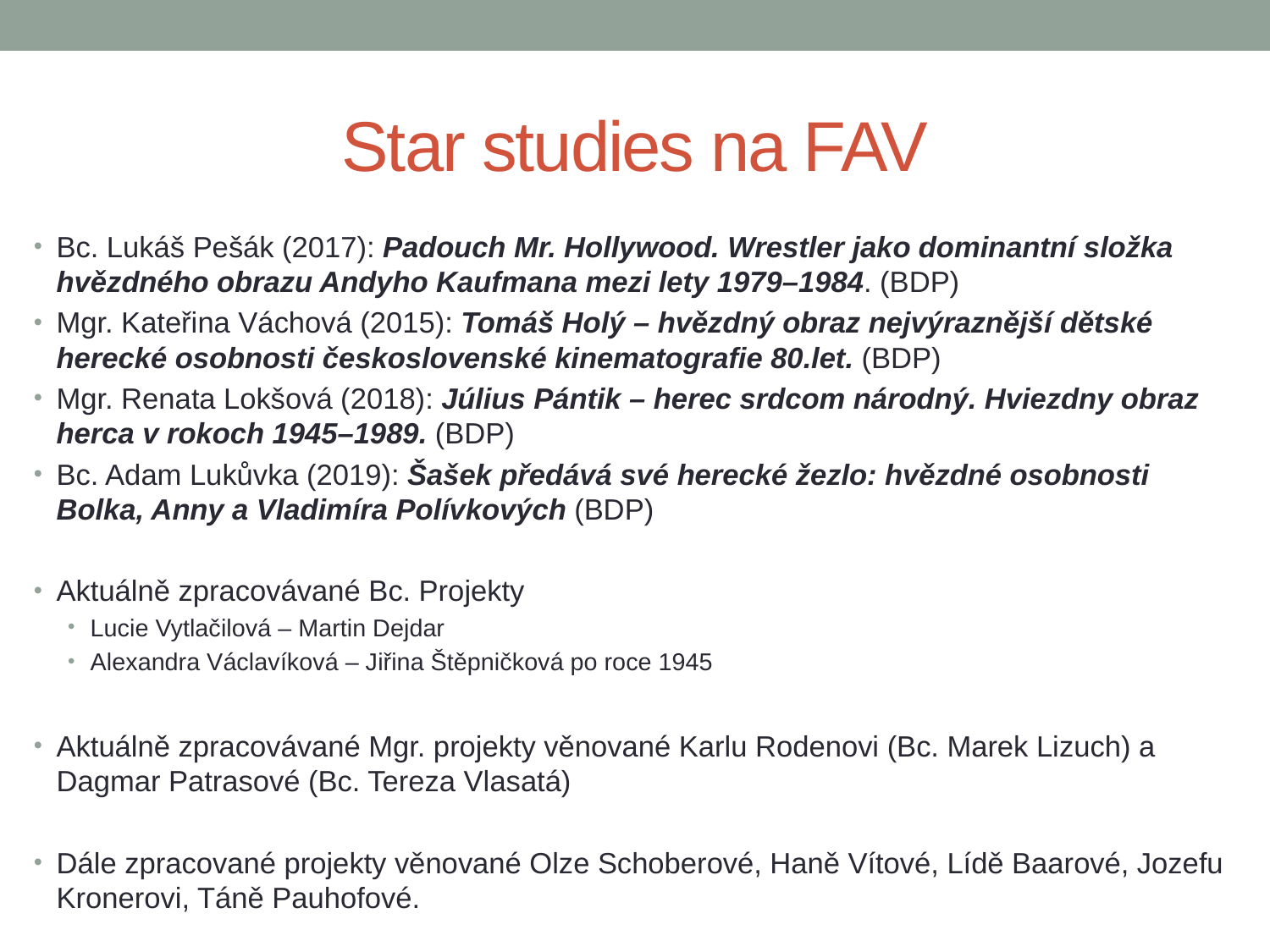

# Star studies na FAV
Bc. Lukáš Pešák (2017): Padouch Mr. Hollywood. Wrestler jako dominantní složka hvězdného obrazu Andyho Kaufmana mezi lety 1979–1984. (BDP)
Mgr. Kateřina Váchová (2015): Tomáš Holý – hvězdný obraz nejvýraznější dětské herecké osobnosti československé kinematografie 80.let. (BDP)
Mgr. Renata Lokšová (2018): Július Pántik – herec srdcom národný. Hviezdny obraz herca v rokoch 1945–1989. (BDP)
Bc. Adam Lukůvka (2019): Šašek předává své herecké žezlo: hvězdné osobnosti Bolka, Anny a Vladimíra Polívkových (BDP)

Aktuálně zpracovávané Bc. Projekty
Lucie Vytlačilová – Martin Dejdar
Alexandra Václavíková – Jiřina Štěpničková po roce 1945

Aktuálně zpracovávané Mgr. projekty věnované Karlu Rodenovi (Bc. Marek Lizuch) a Dagmar Patrasové (Bc. Tereza Vlasatá)

Dále zpracované projekty věnované Olze Schoberové, Haně Vítové, Lídě Baarové, Jozefu Kronerovi, Táně Pauhofové.